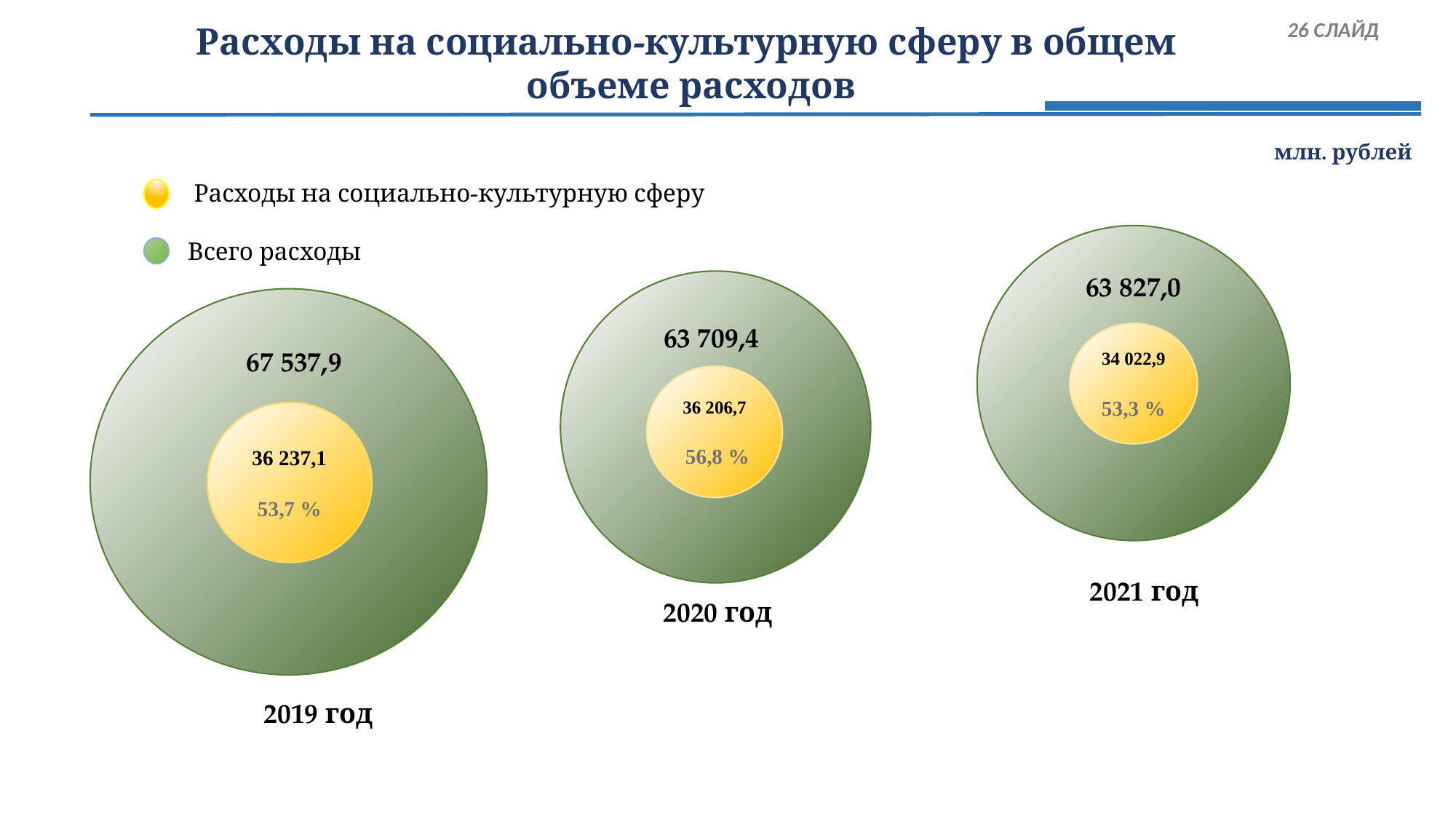

# Расходы на социально-культурную сферу в общем объеме расходов
  26 СЛАЙД
млн. рублей
Расходы на социально-культурную сферу

Всего расходы

63 827,0

63 709,4

34 022,9

53,3 %

67 537,9

36 206,7

 56,8 %

36 237,1

53,7 %
2021 год
2020 год
2019 год